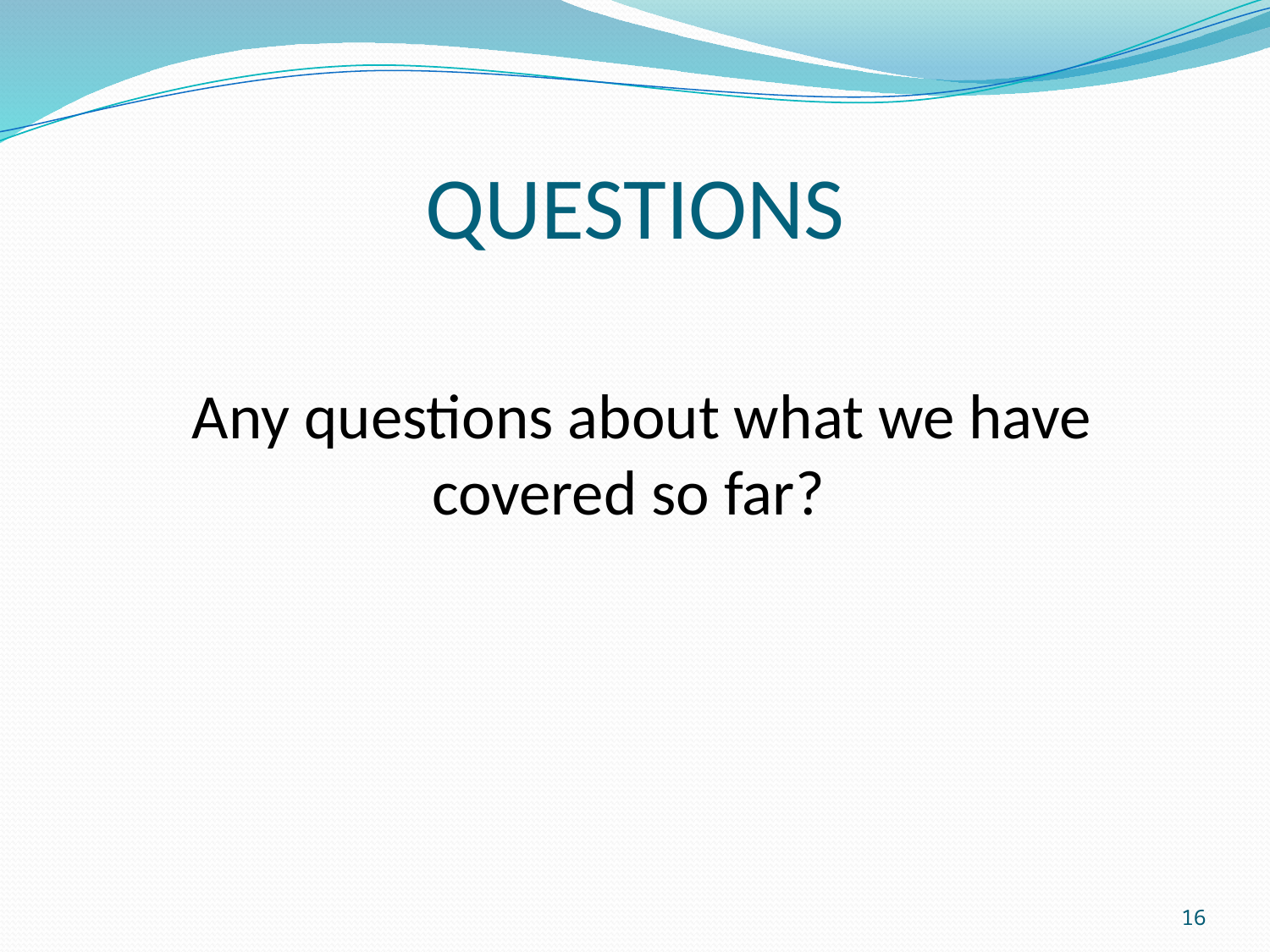

# QUESTIONS

 Any questions about what we have covered so far?
16